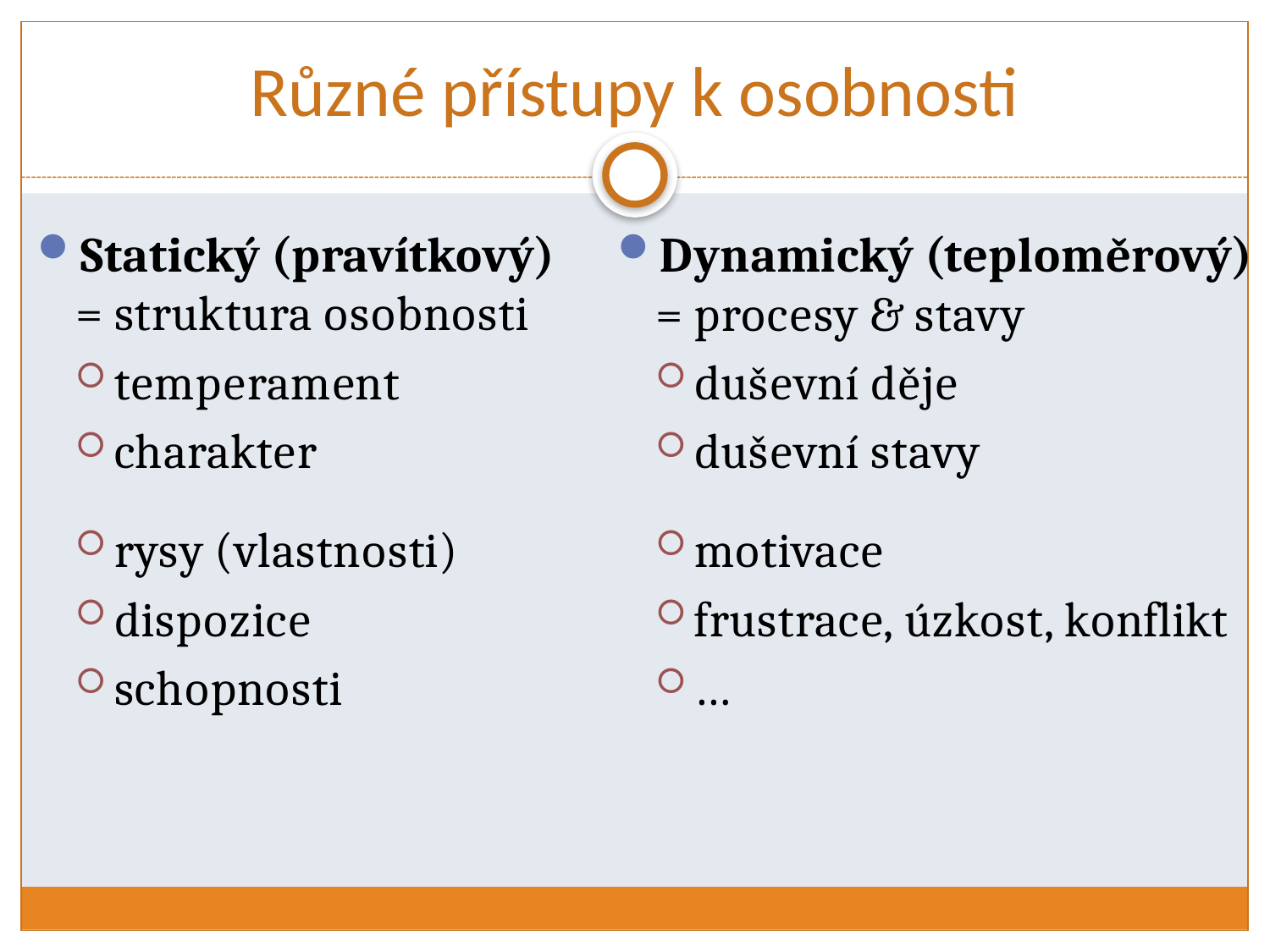

# Různé přístupy k osobnosti
Statický (pravítkový)
= struktura osobnosti
temperament
charakter

rysy (vlastnosti)
dispozice
schopnosti
Dynamický (teploměrový)
= procesy & stavy
duševní děje
duševní stavy

motivace
frustrace, úzkost, konflikt
…